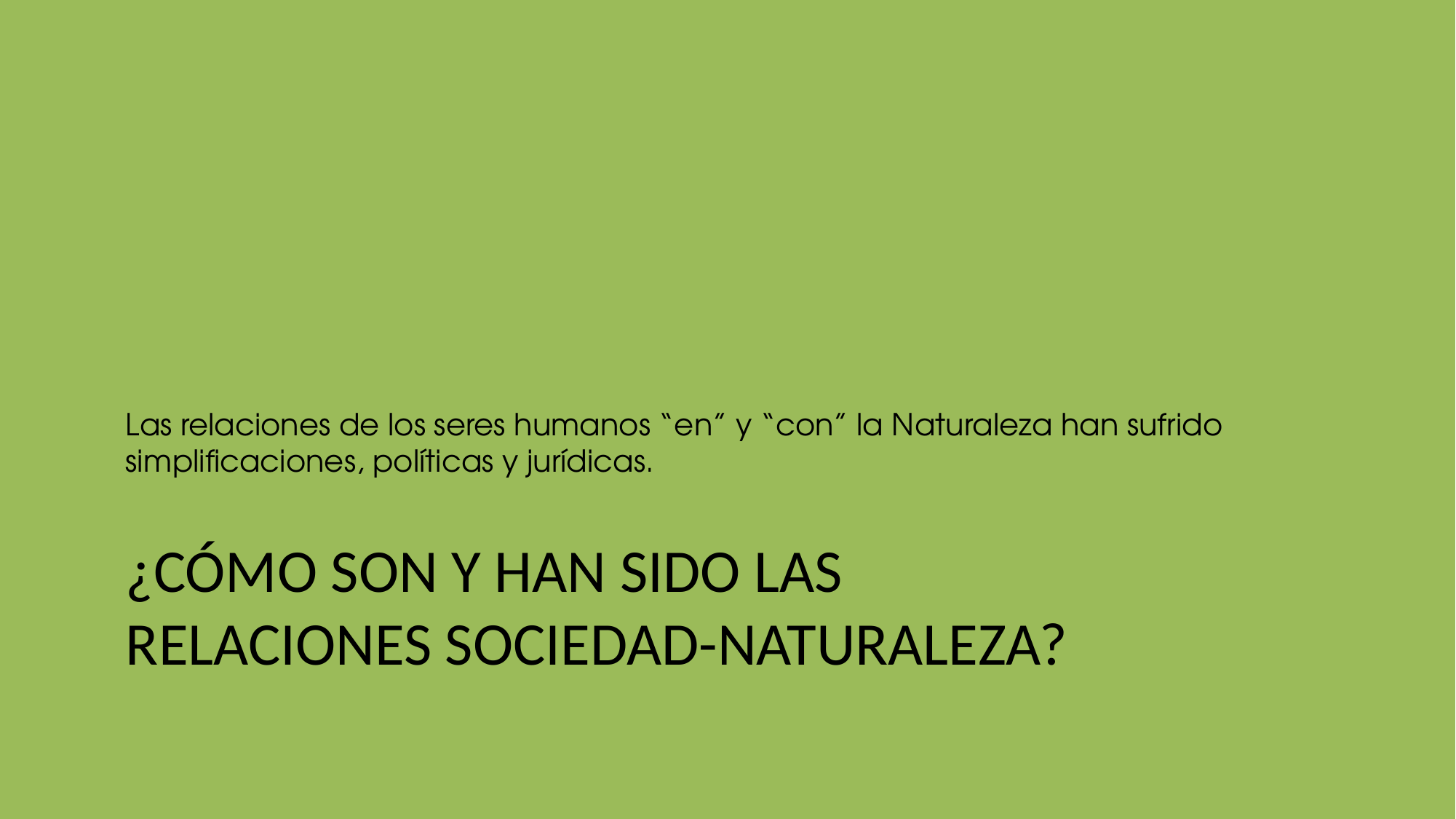

Las relaciones de los seres humanos “en” y “con” la Naturaleza han sufrido simplificaciones, políticas y jurídicas.

# ¿Cómo son y han sido las relaciones sociedad-naturaleza?